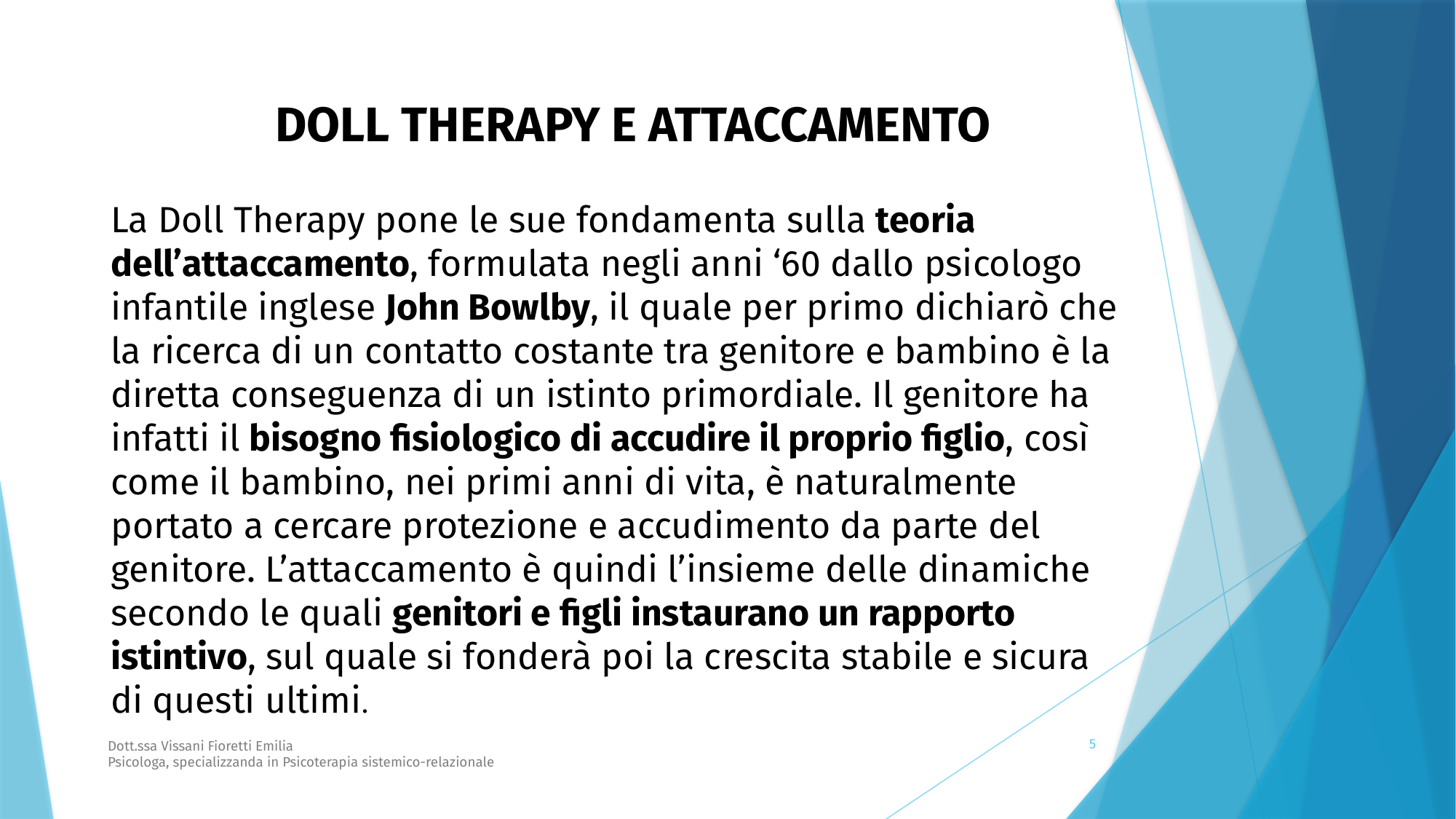

DOLL THERAPY E ATTACCAMENTO
La Doll Therapy pone le sue fondamenta sulla teoria dell’attaccamento, formulata negli anni ‘60 dallo psicologo infantile inglese John Bowlby, il quale per primo dichiarò che la ricerca di un contatto costante tra genitore e bambino è la diretta conseguenza di un istinto primordiale. Il genitore ha infatti il bisogno fisiologico di accudire il proprio figlio, così come il bambino, nei primi anni di vita, è naturalmente portato a cercare protezione e accudimento da parte del genitore. L’attaccamento è quindi l’insieme delle dinamiche secondo le quali genitori e figli instaurano un rapporto istintivo, sul quale si fonderà poi la crescita stabile e sicura di questi ultimi.
5
Dott.ssa Vissani Fioretti Emilia
Psicologa, specializzanda in Psicoterapia sistemico-relazionale